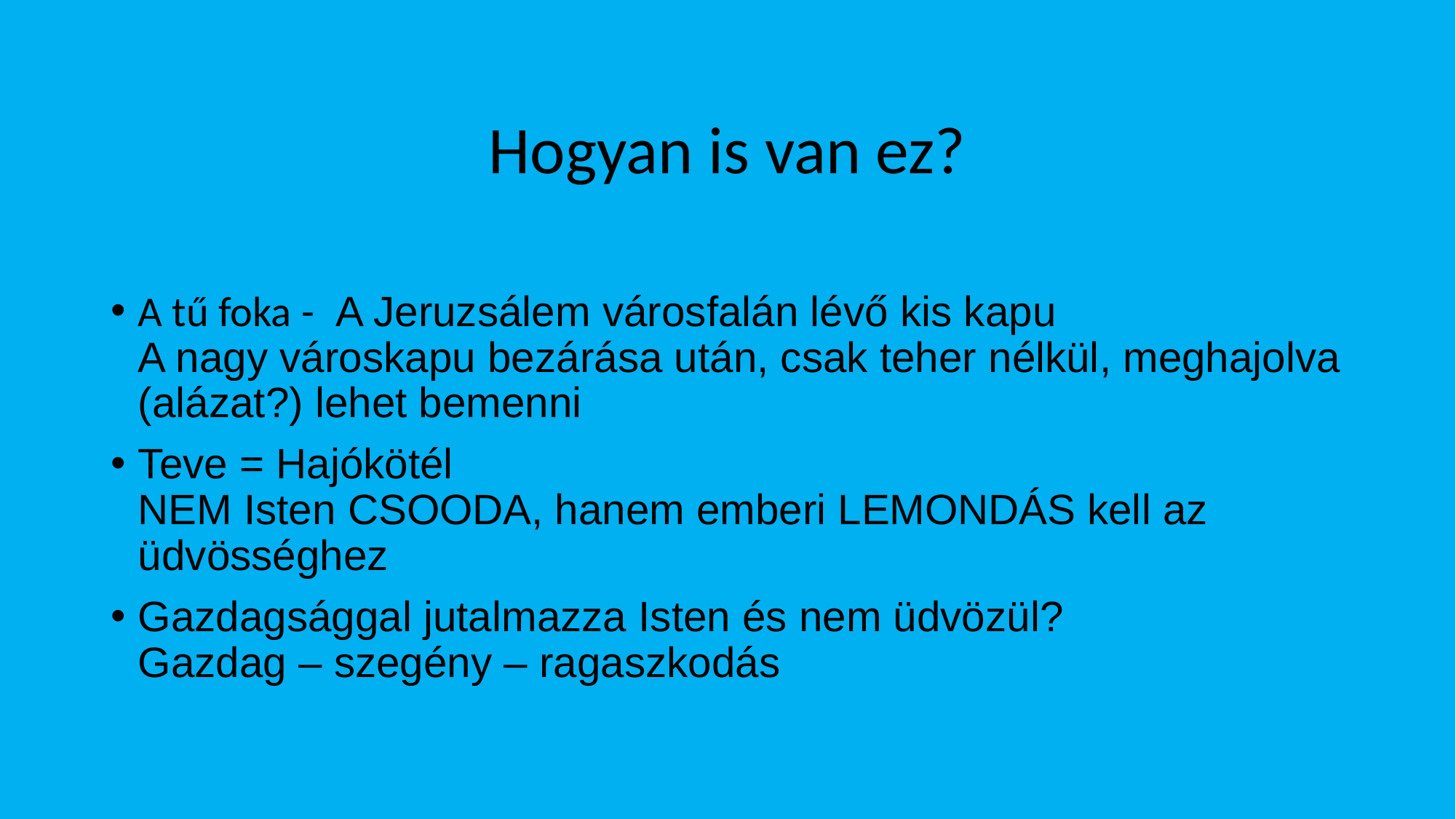

# Hogyan is van ez?

A tű foka -  A Jeruzsálem városfalán lévő kis kapu
A nagy városkapu bezárása után, csak teher nélkül, meghajolva (alázat?) lehet bemenni
Teve = Hajókötél
NEM Isten CSOODA, hanem emberi LEMONDÁS kell az üdvösséghez
Gazdagsággal jutalmazza Isten és nem üdvözül?
Gazdag – szegény – ragaszkodás